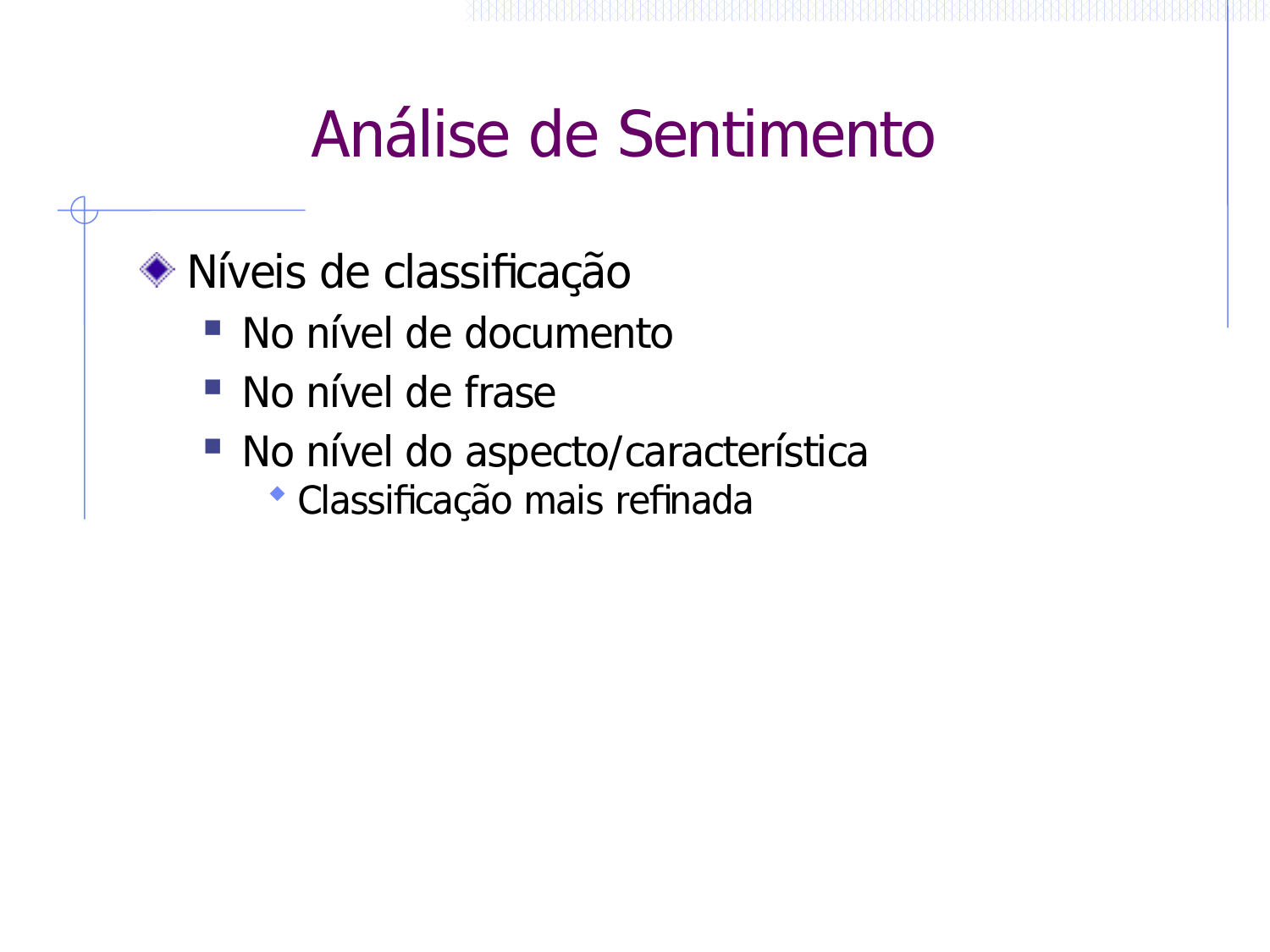

# Análise de Sentimento
Níveis de classificação
No nível de documento
No nível de frase
No nível do aspecto/característica
Classificação mais refinada